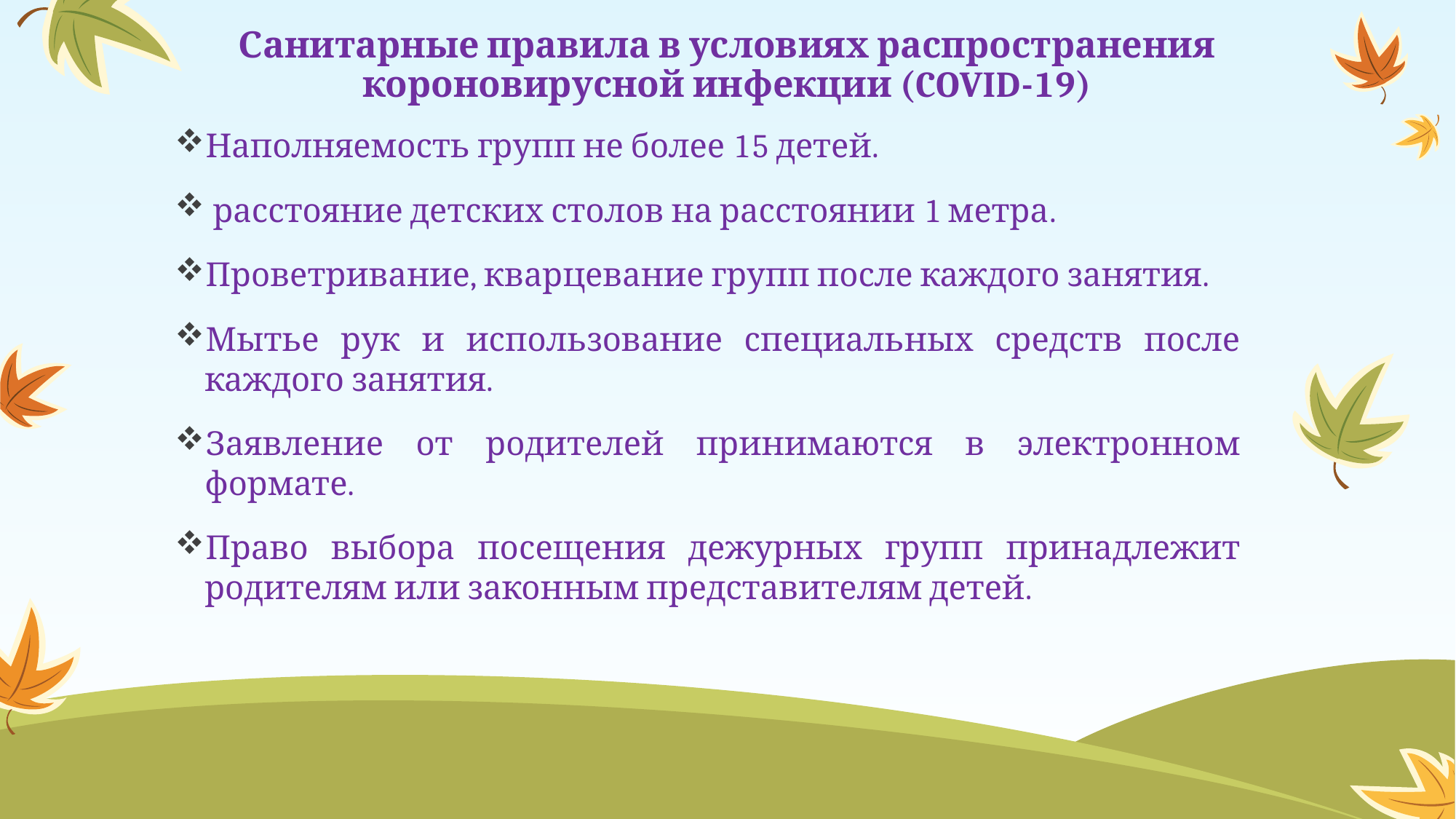

# Санитарные правила в условиях распространения короновирусной инфекции (COVID-19)
Наполняемость групп не более 15 детей.
 расстояние детских столов на расстоянии 1 метра.
Проветривание, кварцевание групп после каждого занятия.
Мытье рук и использование специальных средств после каждого занятия.
Заявление от родителей принимаются в электронном формате.
Право выбора посещения дежурных групп принадлежит родителям или законным представителям детей.